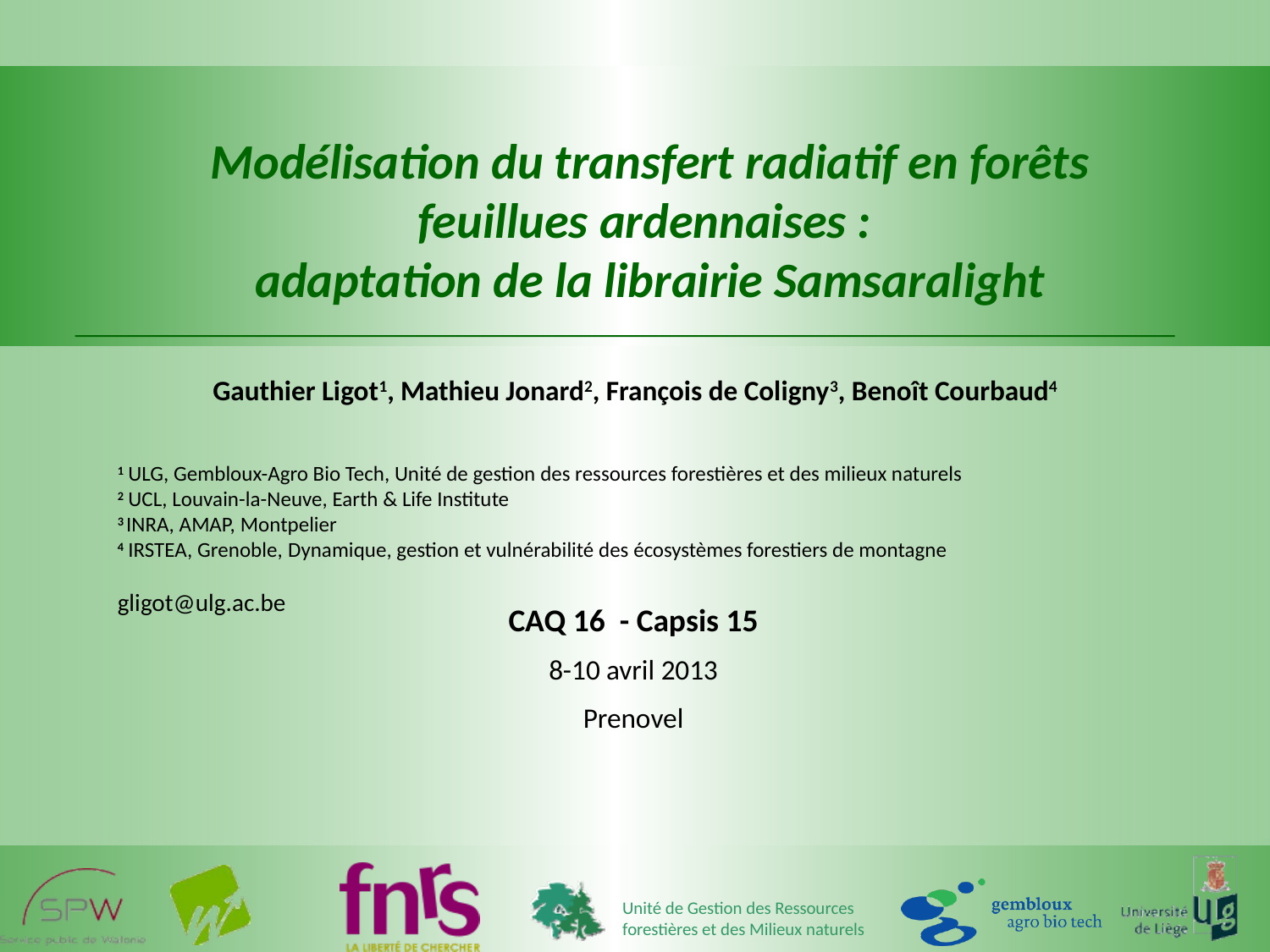

# Modélisation du transfert radiatif en forêts feuillues ardennaises : adaptation de la librairie Samsaralight
Gauthier Ligot1, Mathieu Jonard2, François de Coligny3, Benoît Courbaud4
1 ULG, Gembloux-Agro Bio Tech, Unité de gestion des ressources forestières et des milieux naturels
2 UCL, Louvain-la-Neuve, Earth & Life Institute
3 INRA, AMAP, Montpelier
4 IRSTEA, Grenoble, Dynamique, gestion et vulnérabilité des écosystèmes forestiers de montagne

gligot@ulg.ac.be

CAQ 16  - Capsis 15
8-10 avril 2013
Prenovel